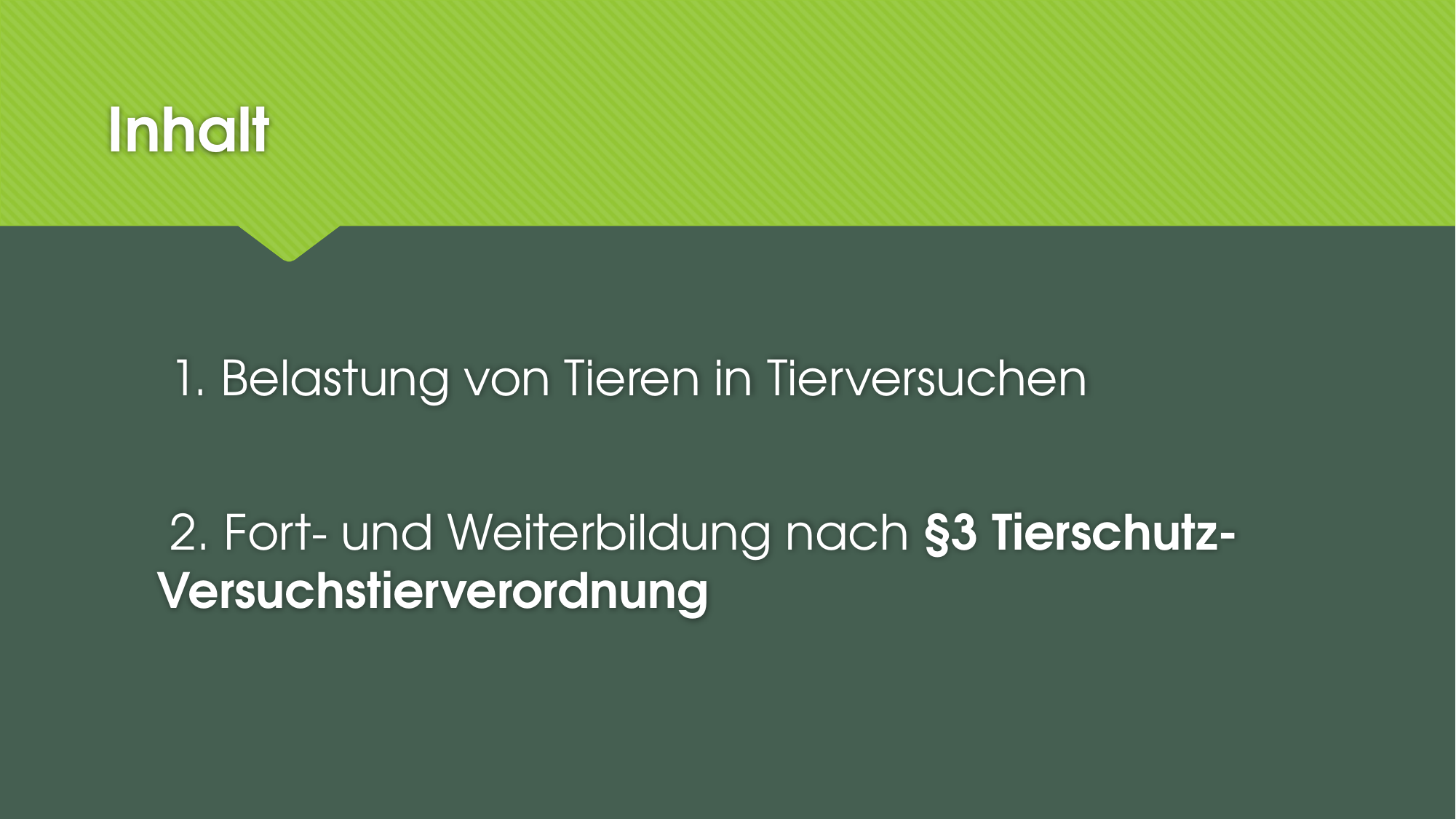

# Inhalt
 1. Belastung von Tieren in Tierversuchen

 2. Fort- und Weiterbildung nach §3 Tierschutz-Versuchstierverordnung